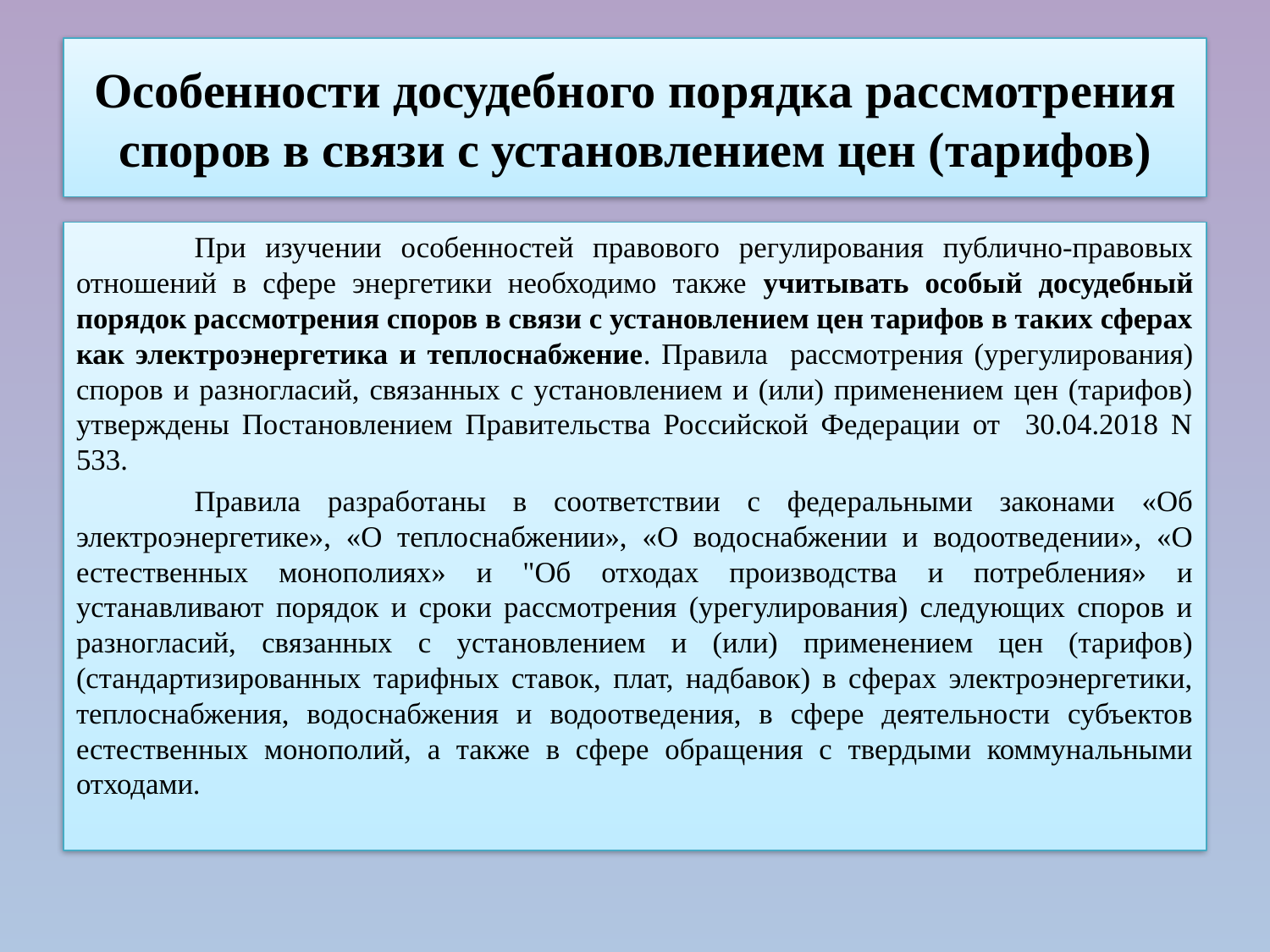

# Особенности досудебного порядка рассмотрения споров в связи с установлением цен (тарифов)
	При изучении особенностей правового регулирования публично-правовых отношений в сфере энергетики необходимо также учитывать особый досудебный порядок рассмотрения споров в связи с установлением цен тарифов в таких сферах как электроэнергетика и теплоснабжение. Правила  рассмотрения (урегулирования) споров и разногласий, связанных с установлением и (или) применением цен (тарифов) утверждены Постановлением Правительства Российской Федерации от  30.04.2018 N 533.
	Правила разработаны в соответствии с федеральными законами «Об электроэнергетике», «О теплоснабжении», «О водоснабжении и водоотведении», «О естественных монополиях» и "Об отходах производства и потребления» и устанавливают порядок и сроки рассмотрения (урегулирования) следующих споров и разногласий, связанных с установлением и (или) применением цен (тарифов) (стандартизированных тарифных ставок, плат, надбавок) в сферах электроэнергетики, теплоснабжения, водоснабжения и водоотведения, в сфере деятельности субъектов естественных монополий, а также в сфере обращения с твердыми коммунальными отходами.